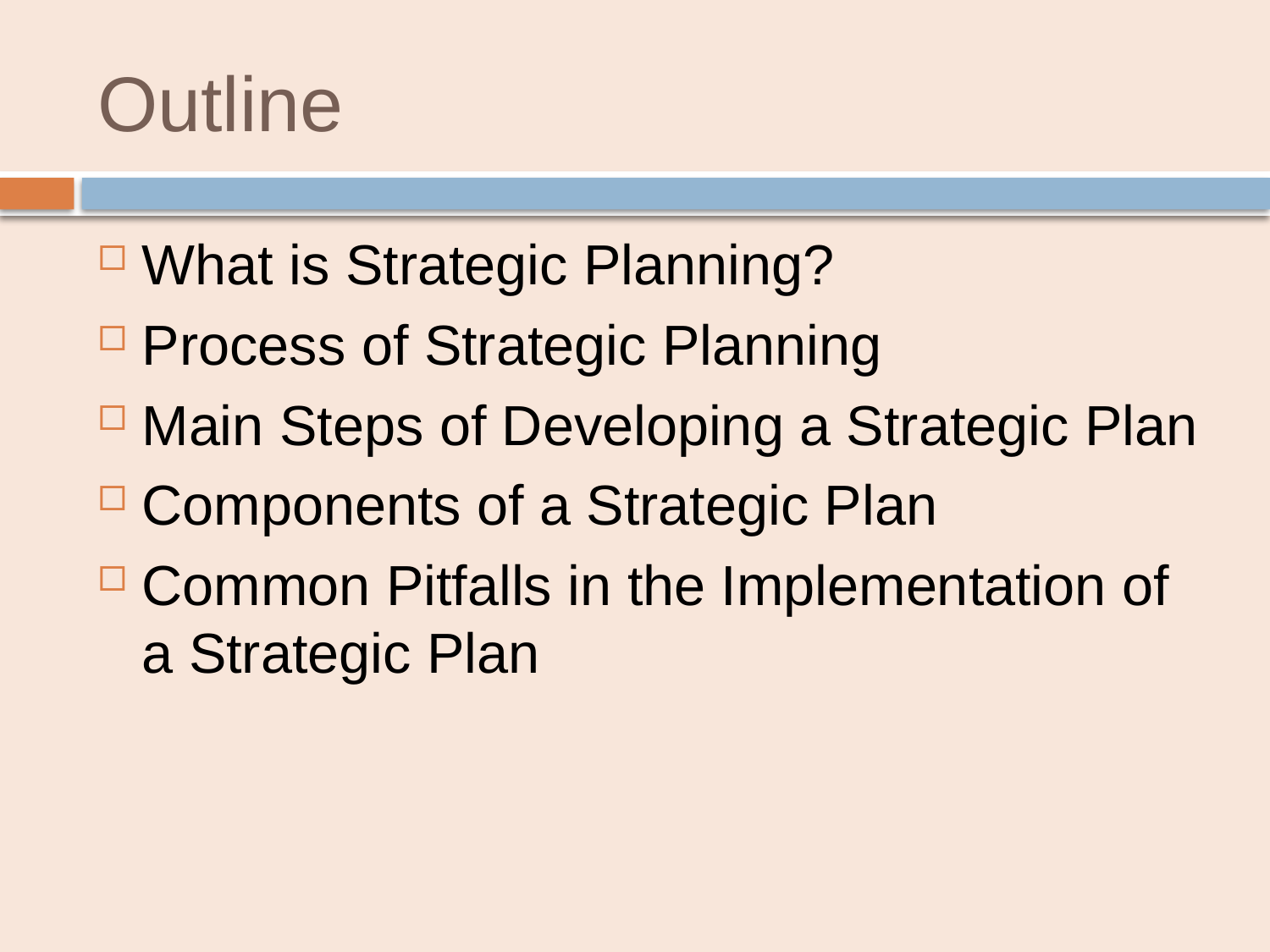

# Outline
What is Strategic Planning?
Process of Strategic Planning
Main Steps of Developing a Strategic Plan
Components of a Strategic Plan
Common Pitfalls in the Implementation of a Strategic Plan